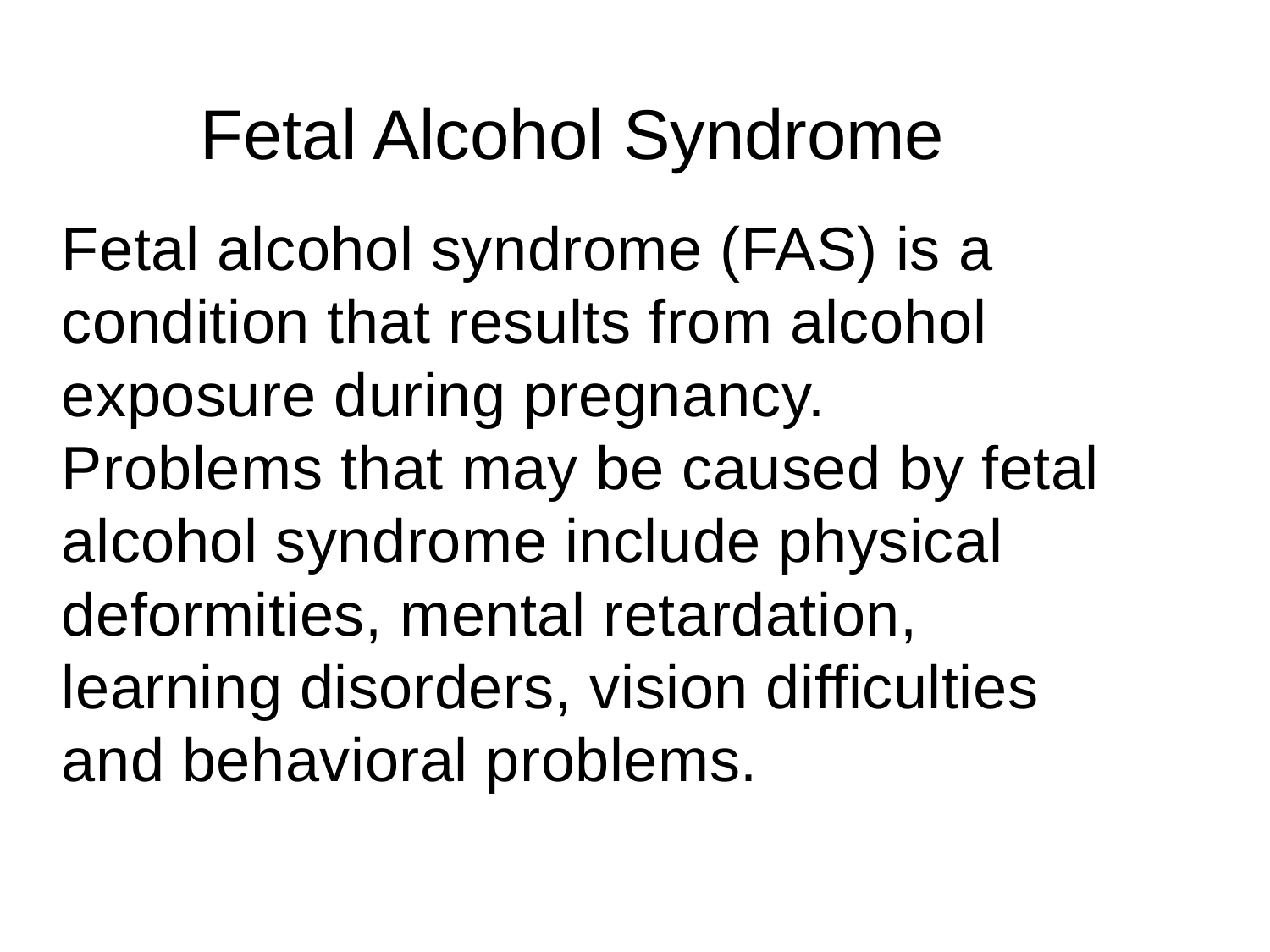

# Fetal Alcohol Syndrome
Fetal alcohol syndrome (FAS) is a condition that results from alcohol exposure during pregnancy. Problems that may be caused by fetal alcohol syndrome include physical deformities, mental retardation, learning disorders, vision difficulties and behavioral problems.